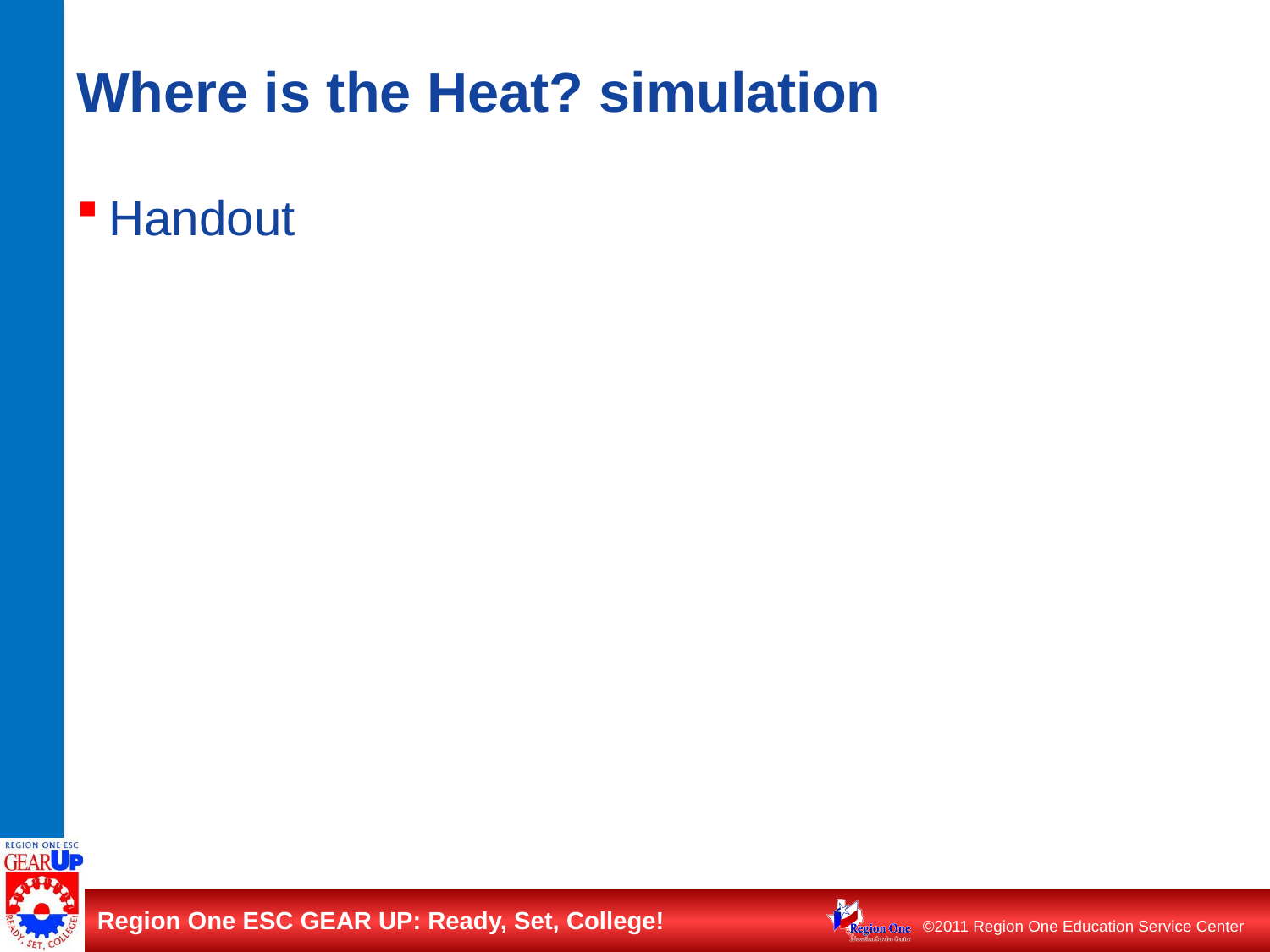

# Where is the Heat? simulation
Handout